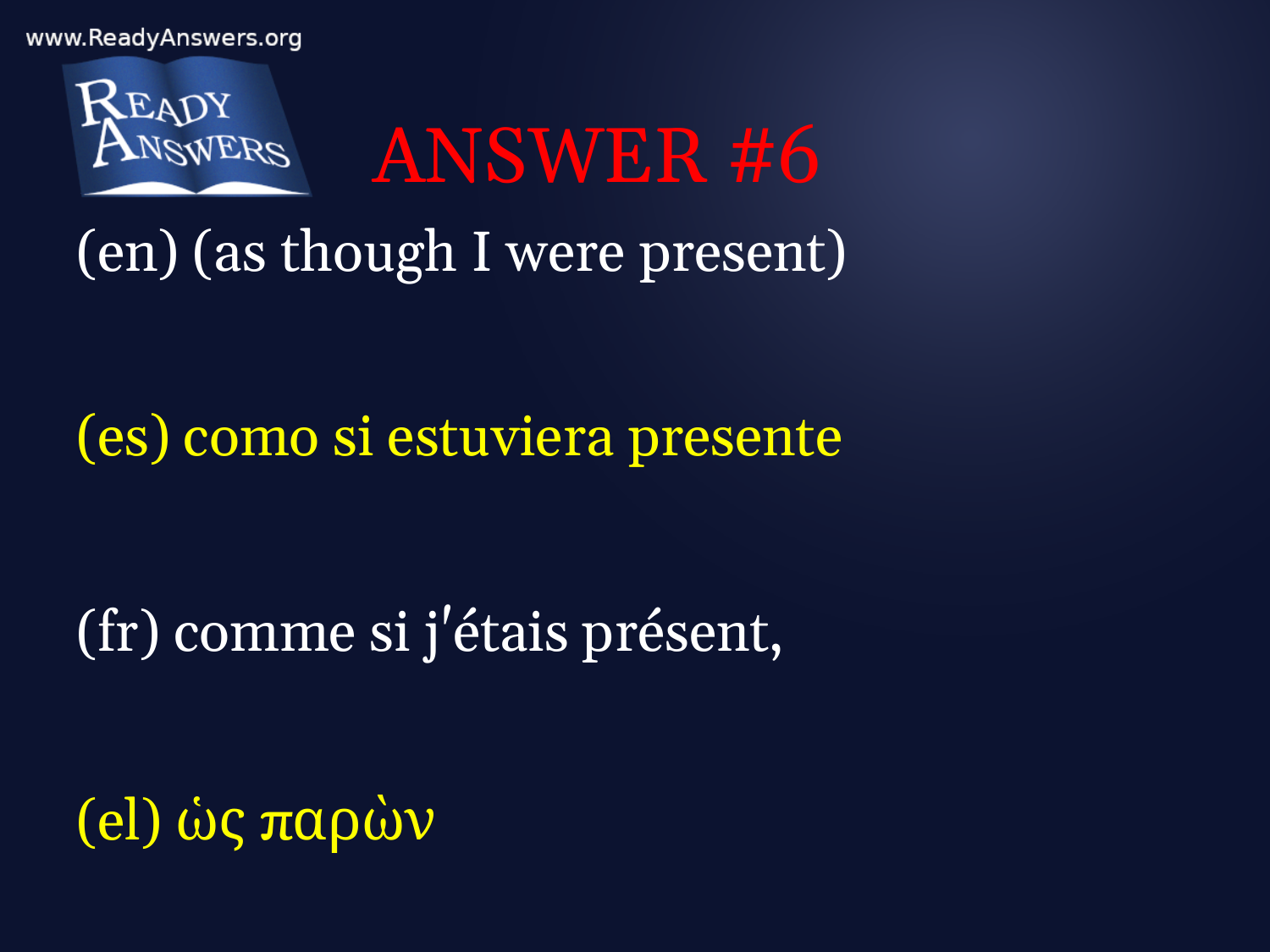

# ANSWER #6
(en) (as though I were present)
(es) como si estuviera presente
(fr) comme si j'étais présent,
(el) ὡς παρὼν